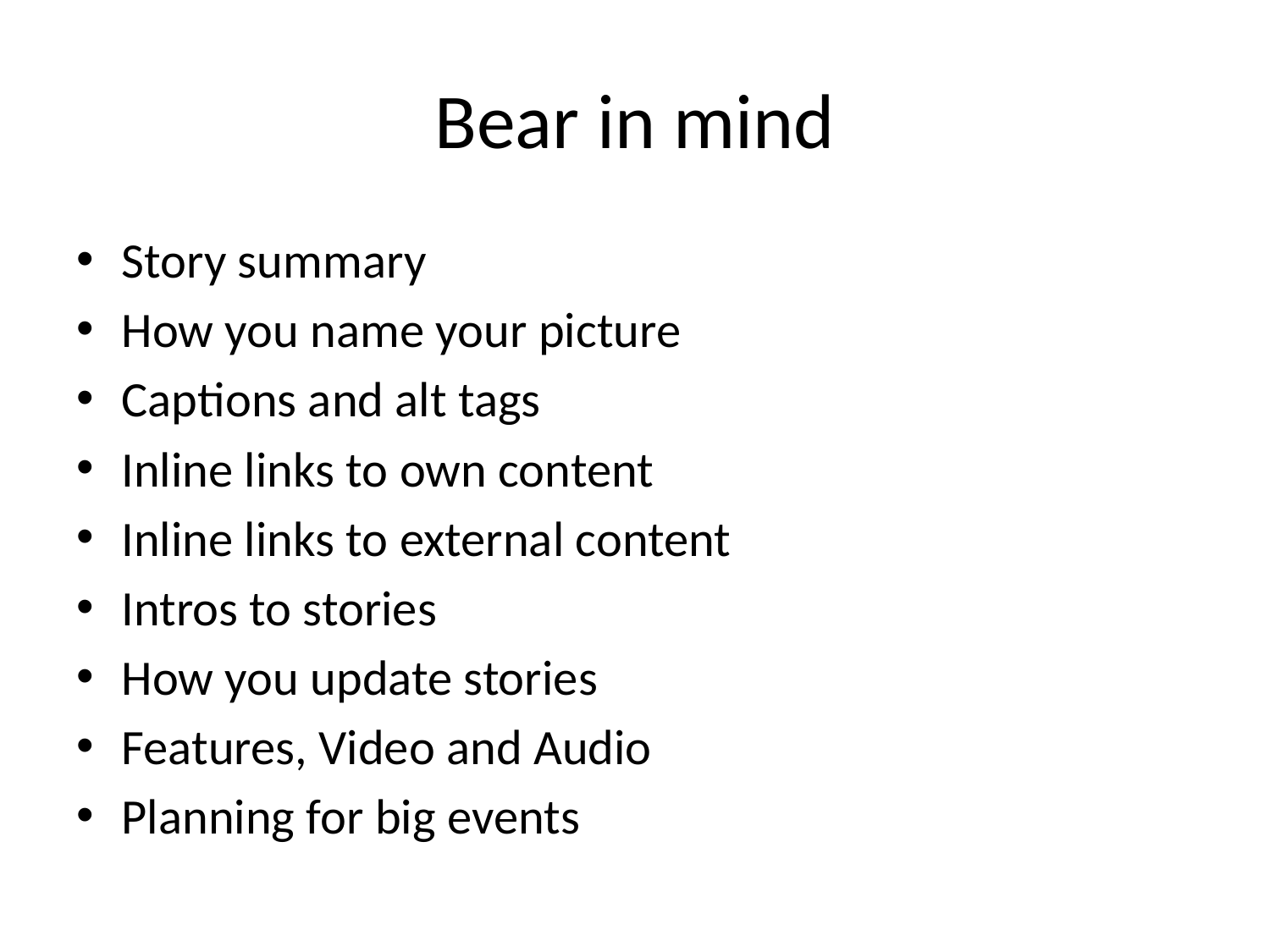

# Bear in mind
Story summary
How you name your picture
Captions and alt tags
Inline links to own content
Inline links to external content
Intros to stories
How you update stories
Features, Video and Audio
Planning for big events